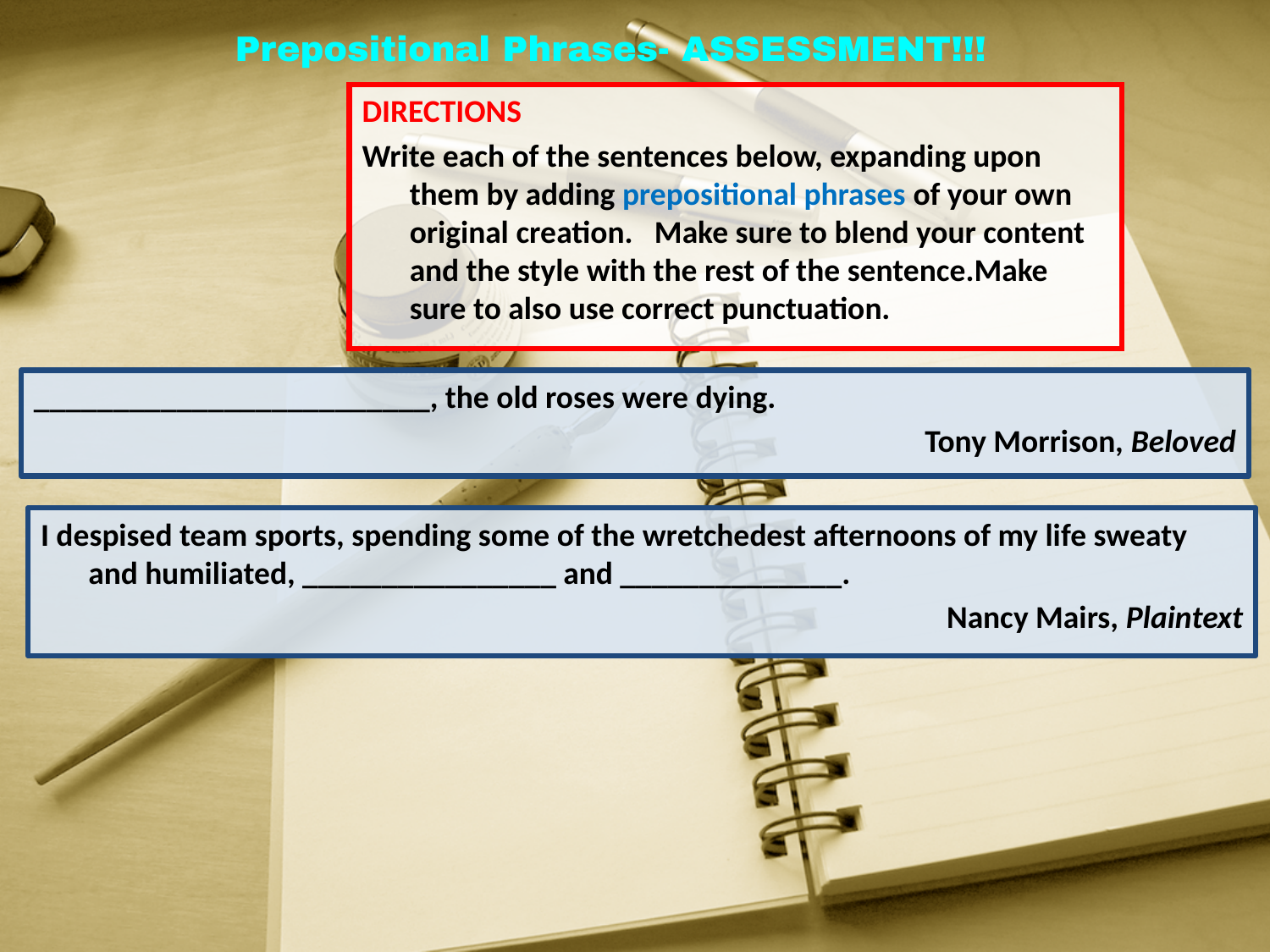

# Prepositional Phrases- ASSESSMENT!!!
DIRECTIONS
Write each of the sentences below, expanding upon them by adding prepositional phrases of your own original creation.   Make sure to blend your content and the style with the rest of the sentence.Make sure to also use correct punctuation.
_________________________, the old roses were dying.
Tony Morrison, Beloved
I despised team sports, spending some of the wretchedest afternoons of my life sweaty and humiliated, ________________ and ______________.
Nancy Mairs, Plaintext